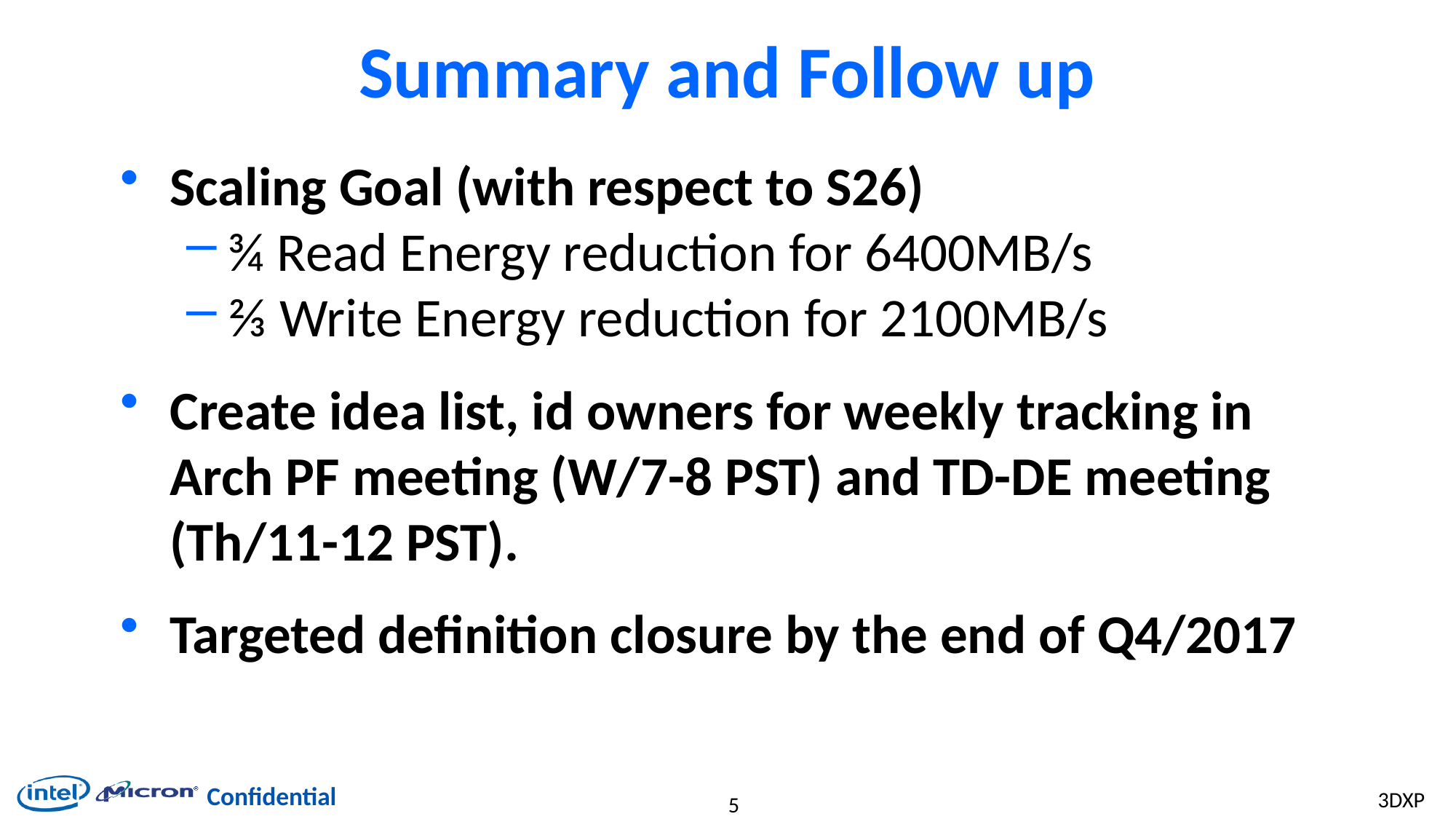

# Summary and Follow up
Scaling Goal (with respect to S26)
¾ Read Energy reduction for 6400MB/s
⅔ Write Energy reduction for 2100MB/s
Create idea list, id owners for weekly tracking in Arch PF meeting (W/7-8 PST) and TD-DE meeting (Th/11-12 PST).
Targeted definition closure by the end of Q4/2017